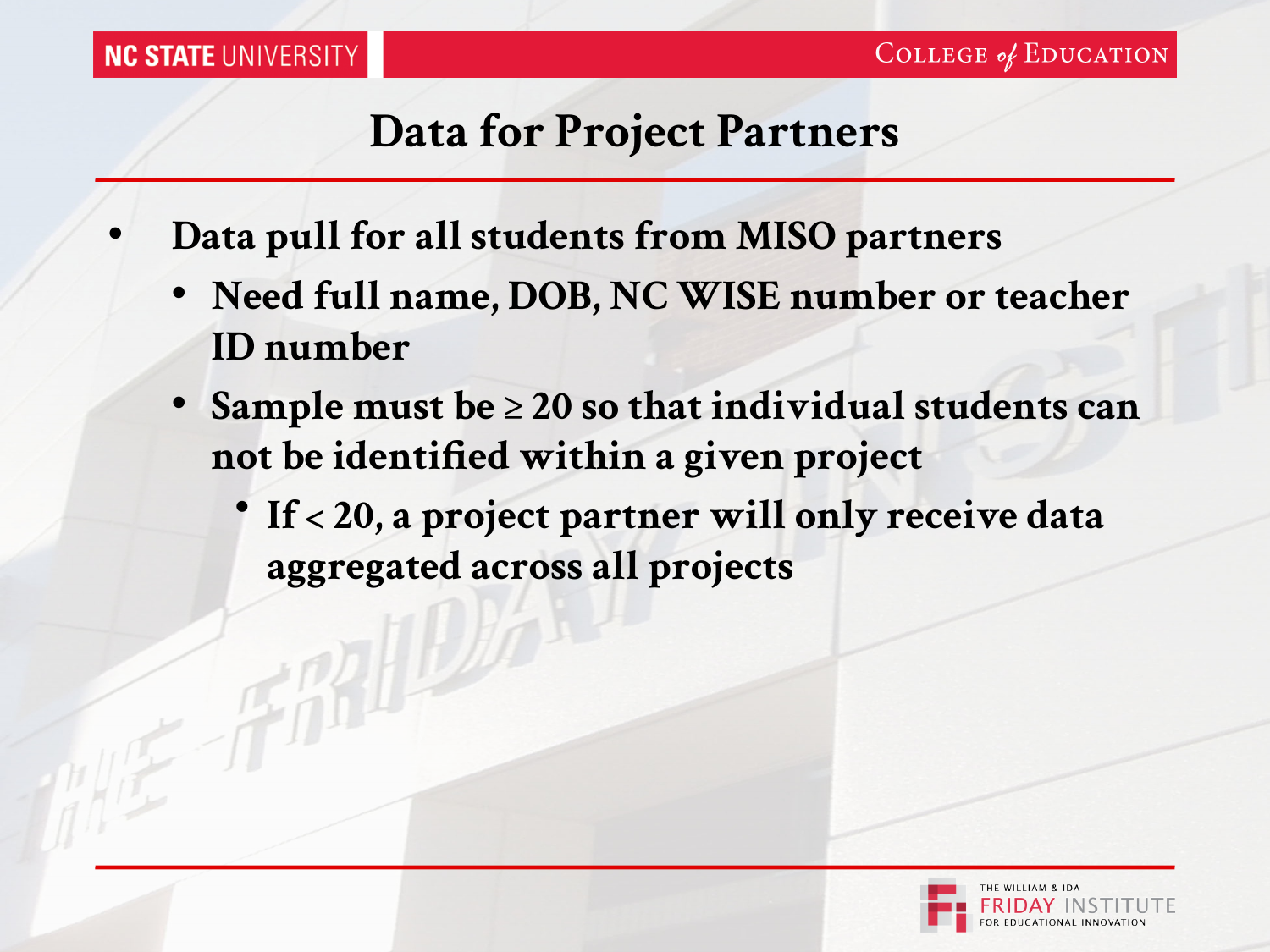

# Data for Project Partners
Data pull for all students from MISO partners
Need full name, DOB, NC WISE number or teacher ID number
Sample must be ≥ 20 so that individual students can not be identified within a given project
If < 20, a project partner will only receive data aggregated across all projects